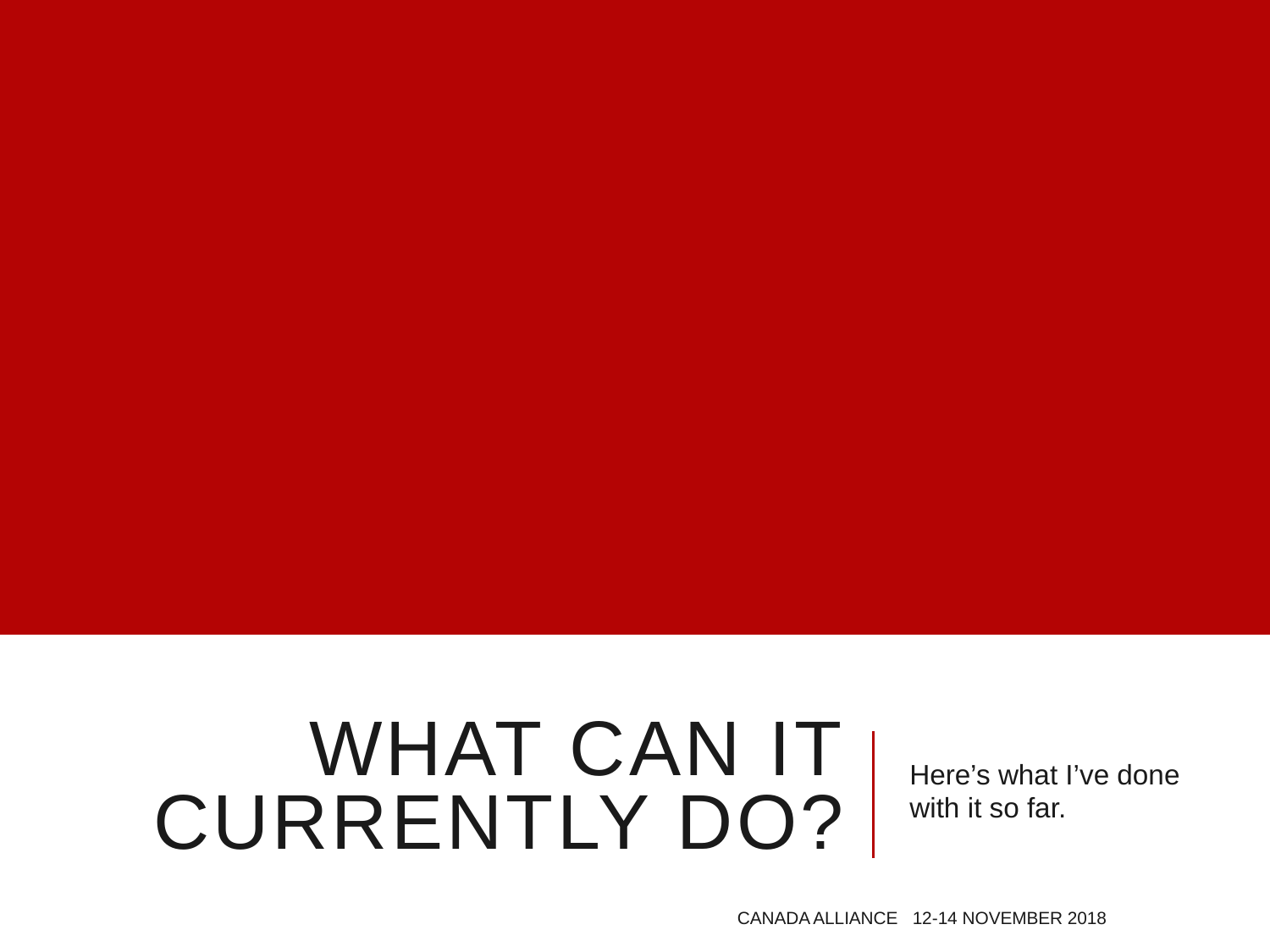

# What can it currently do?
Here’s what I’ve done with it so far.
Canada Alliance   12-14 November 2018